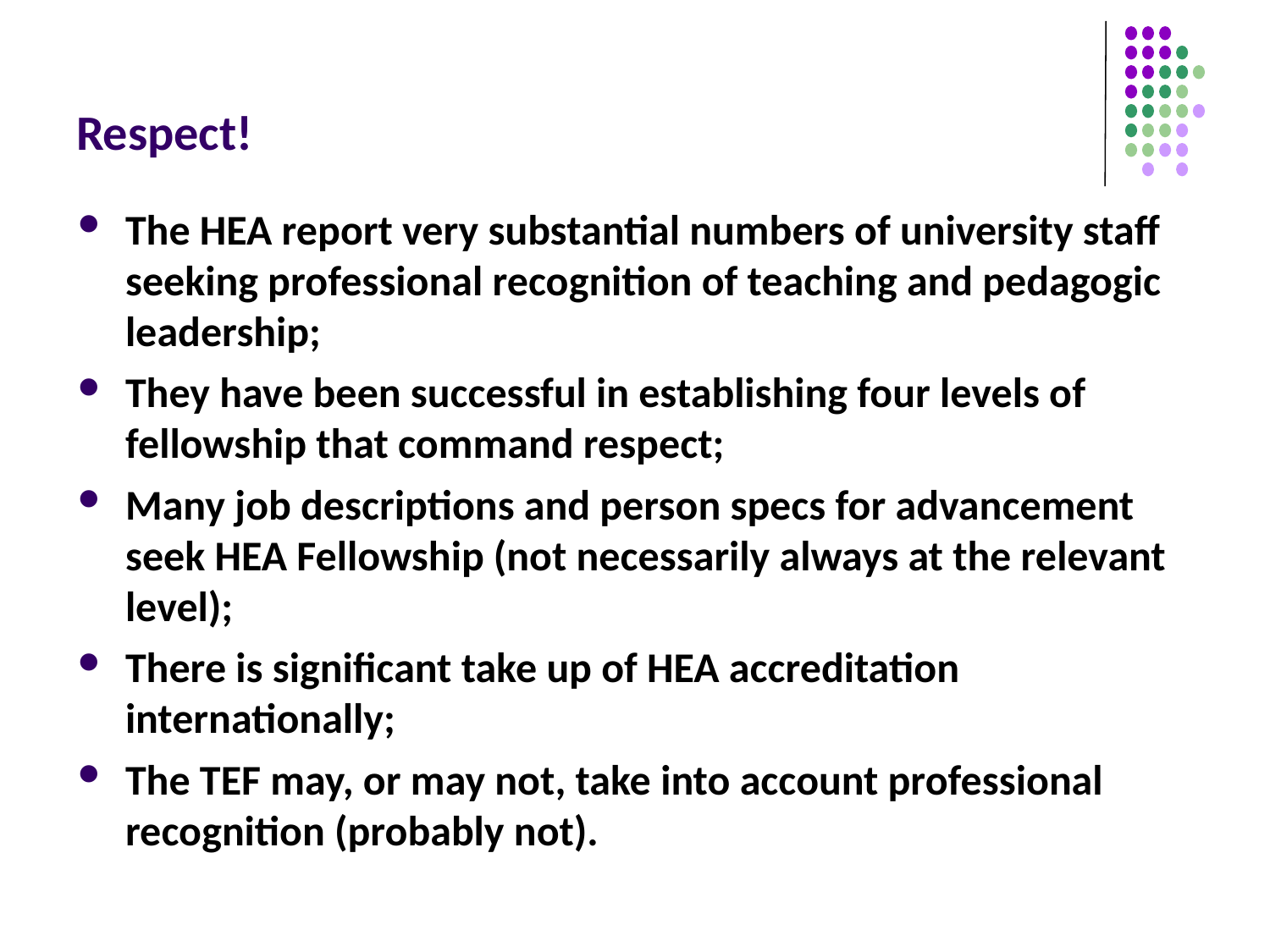

# Respect!
The HEA report very substantial numbers of university staff seeking professional recognition of teaching and pedagogic leadership;
They have been successful in establishing four levels of fellowship that command respect;
Many job descriptions and person specs for advancement seek HEA Fellowship (not necessarily always at the relevant level);
There is significant take up of HEA accreditation internationally;
The TEF may, or may not, take into account professional recognition (probably not).